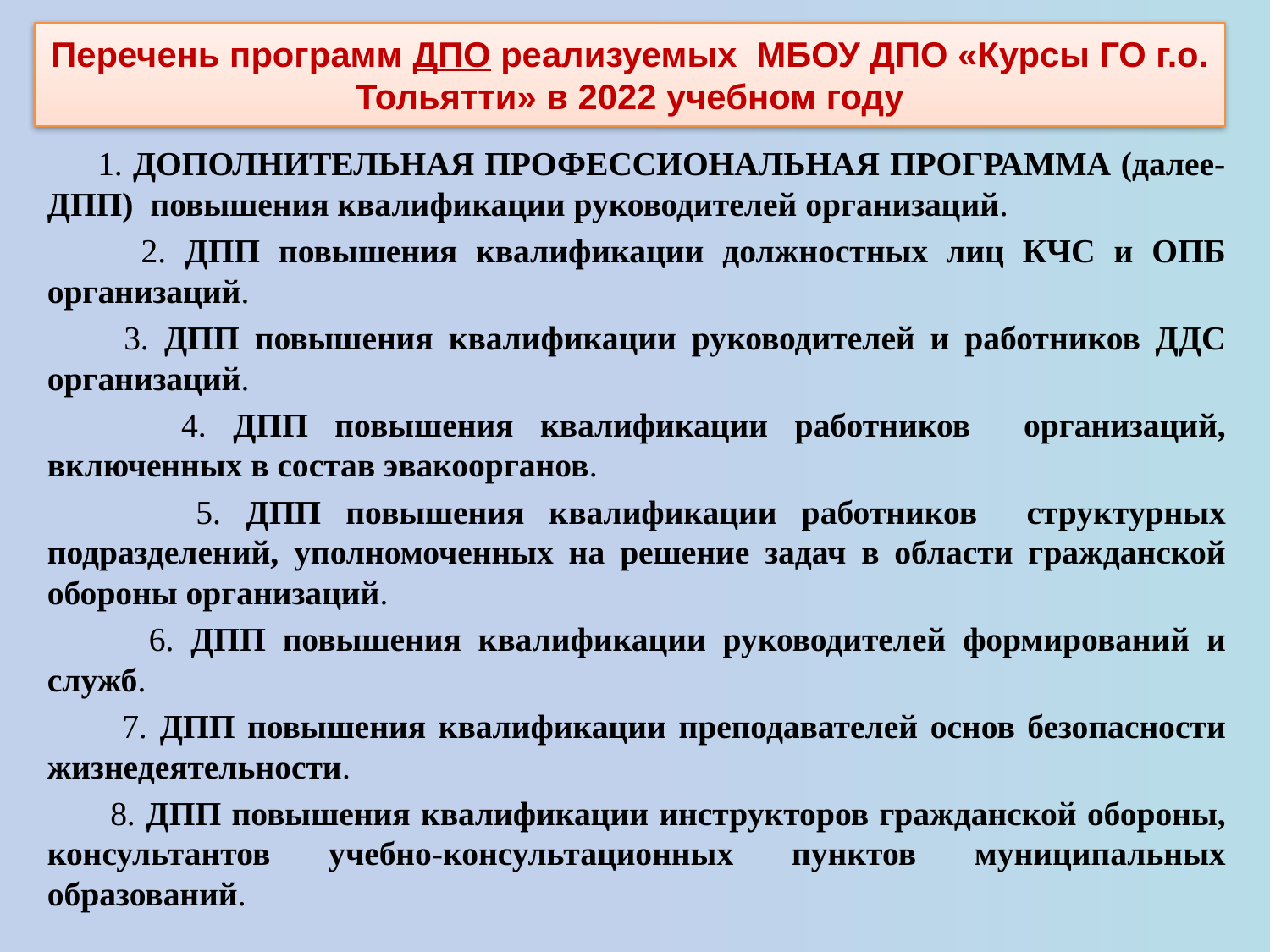

Перечень программ ДПО реализуемых  МБОУ ДПО «Курсы ГО г.о. Тольятти» в 2022 учебном году
     1. ДОПОЛНИТЕЛЬНАЯ ПРОФЕССИОНАЛЬНАЯ ПРОГРАММА (далее-ДПП)  повышения квалификации руководителей организаций.
     2. ДПП повышения квалификации должностных лиц КЧС и ОПБ организаций.
     3. ДПП повышения квалификации руководителей и работников ДДС организаций.
     4. ДПП повышения квалификации работников  организаций, включенных в состав эвакоорганов.
      5. ДПП повышения квалификации работников  структурных подразделений, уполномоченных на решение задач в области гражданской обороны организаций.
      6. ДПП повышения квалификации руководителей формирований и служб.
      7. ДПП повышения квалификации преподавателей основ безопасности жизнедеятельности.
      8. ДПП повышения квалификации инструкторов гражданской обороны, консультантов учебно-консультационных пунктов муниципальных образований.